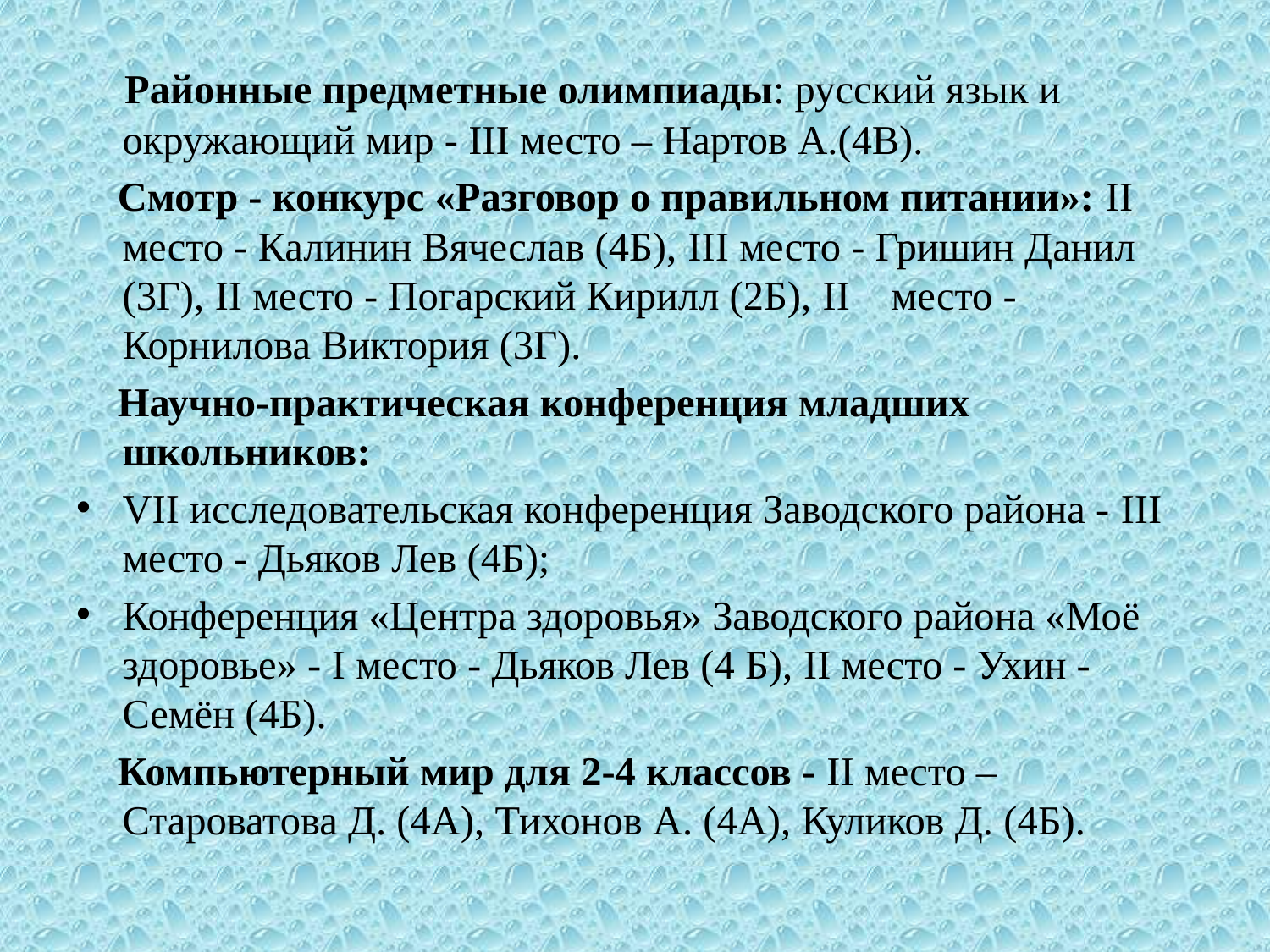

Районные предметные олимпиады: русский язык и окружающий мир - ΙΙΙ место – Нартов А.(4В).
    Смотр - конкурс «Разговор о правильном питании»: II место - Калинин Вячеслав (4Б), III место - Гришин Данил (3Г), II место - Погарский Кирилл (2Б), II    место - Корнилова Виктория (3Г).
    Научно-практическая конференция младших школьников:
VII исследовательская конференция Заводского района - III место - Дьяков Лев (4Б);
Конференция «Центра здоровья» Заводского района «Моё здоровье» - I место - Дьяков Лев (4 Б), II место - Ухин - Семён (4Б).
    Компьютерный мир для 2-4 классов - II место – Староватова Д. (4А), Тихонов А. (4А), Куликов Д. (4Б).